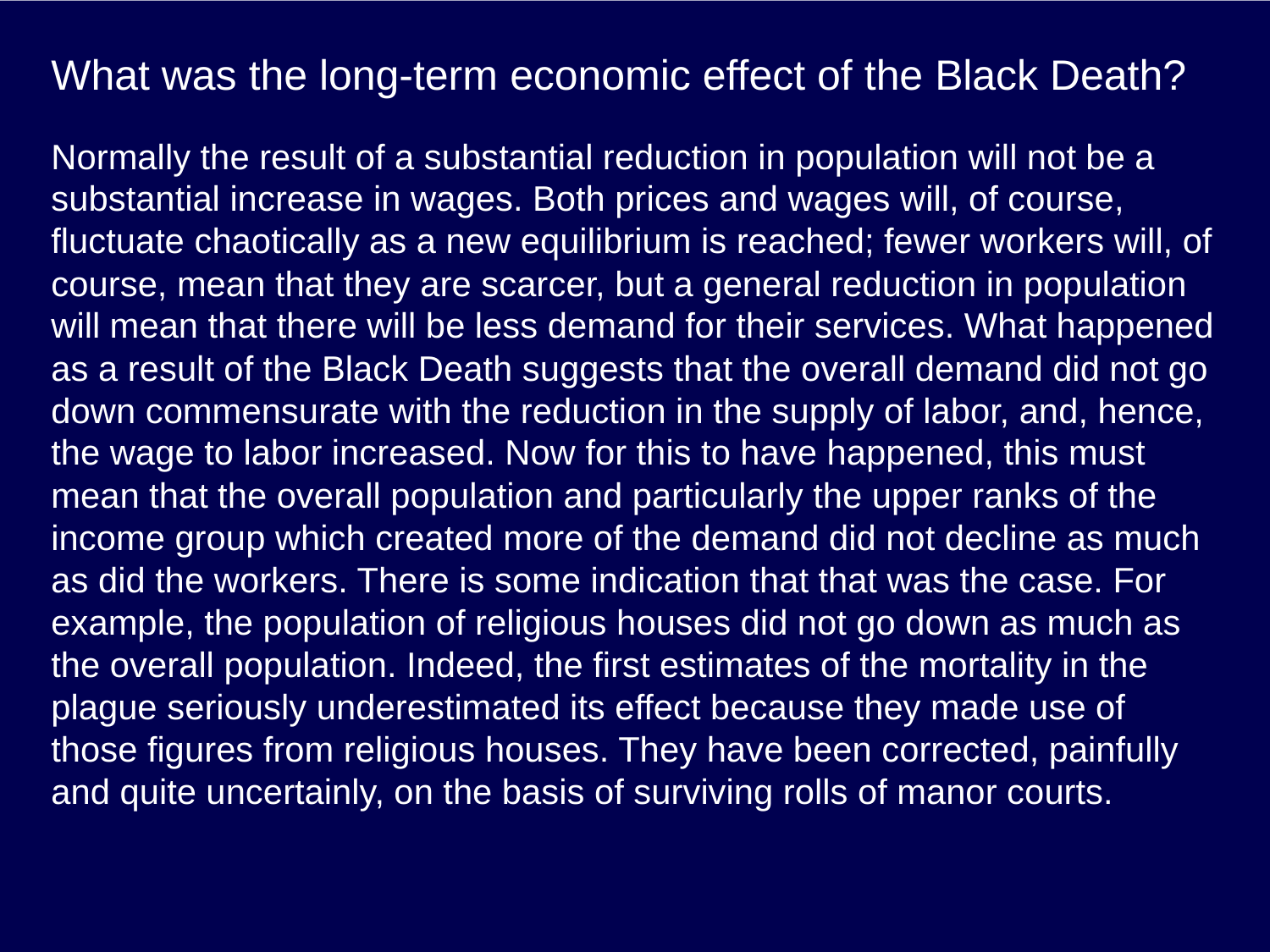

# What was the long-term economic effect of the Black Death?
Normally the result of a substantial reduction in population will not be a substantial increase in wages. Both prices and wages will, of course, fluctuate chaotically as a new equilibrium is reached; fewer workers will, of course, mean that they are scarcer, but a general reduction in population will mean that there will be less demand for their services. What happened as a result of the Black Death suggests that the overall demand did not go down commensurate with the reduction in the supply of labor, and, hence, the wage to labor increased. Now for this to have happened, this must mean that the overall population and particularly the upper ranks of the income group which created more of the demand did not decline as much as did the workers. There is some indication that that was the case. For example, the population of religious houses did not go down as much as the overall population. Indeed, the first estimates of the mortality in the plague seriously underestimated its effect because they made use of those figures from religious houses. They have been corrected, painfully and quite uncertainly, on the basis of surviving rolls of manor courts.